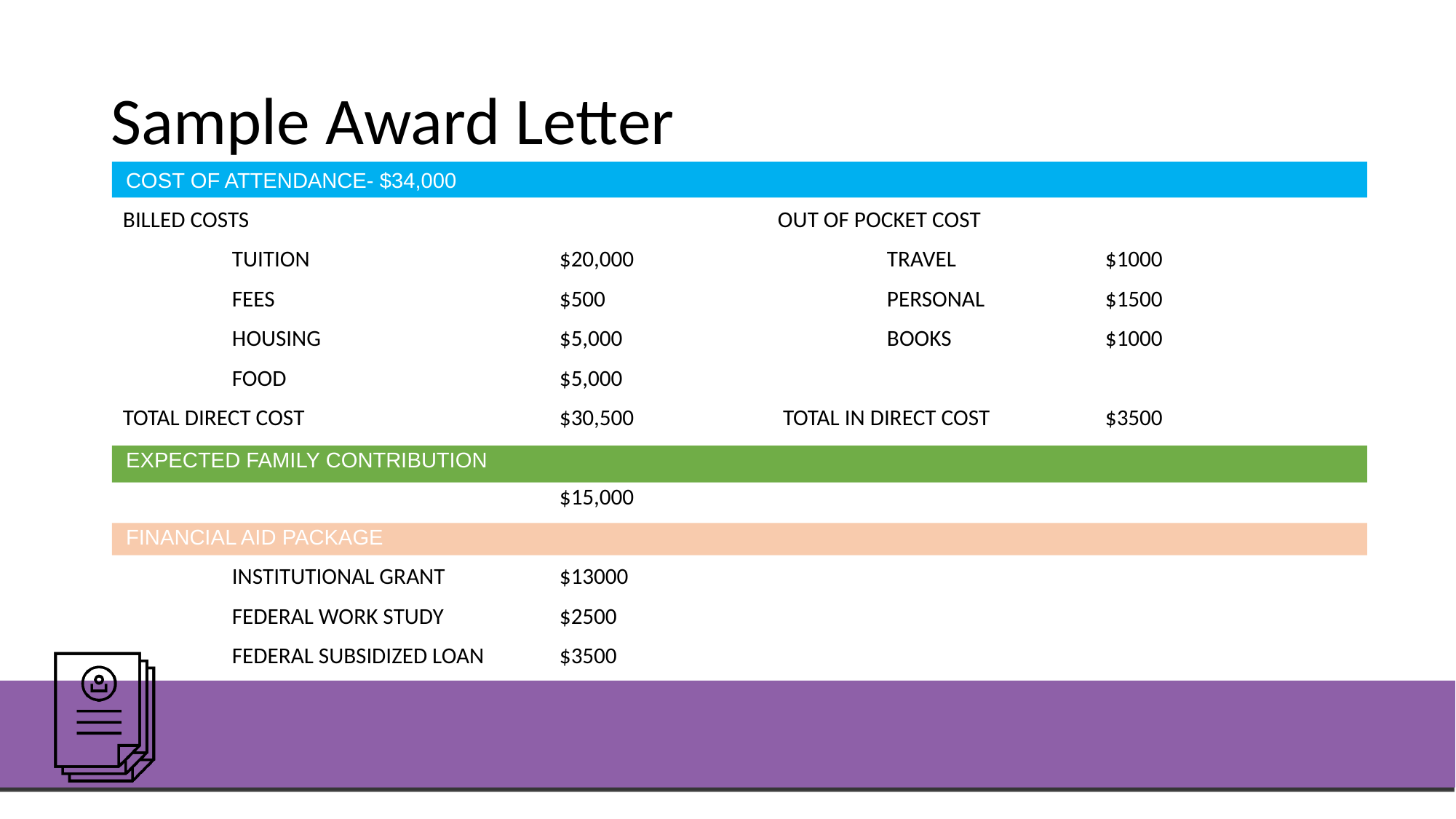

# Sample Award Letter

COST OF ATTENDANCE- $34,000
BILLED COSTS					OUT OF POCKET COST
	TUITION			$20,000			TRAVEL		$1000
	FEES 			$500			PERSONAL		$1500
	HOUSING			$5,000			BOOKS 		$1000
	FOOD			$5,000
TOTAL DIRECT COST			$30,500		 TOTAL IN DIRECT COST		$3500

				$15,000

	INSTITUTIONAL GRANT		$13000
	FEDERAL WORK STUDY		$2500
	FEDERAL SUBSIDIZED LOAN	$3500

EXPECTED FAMILY CONTRIBUTION

FINANCIAL AID PACKAGE